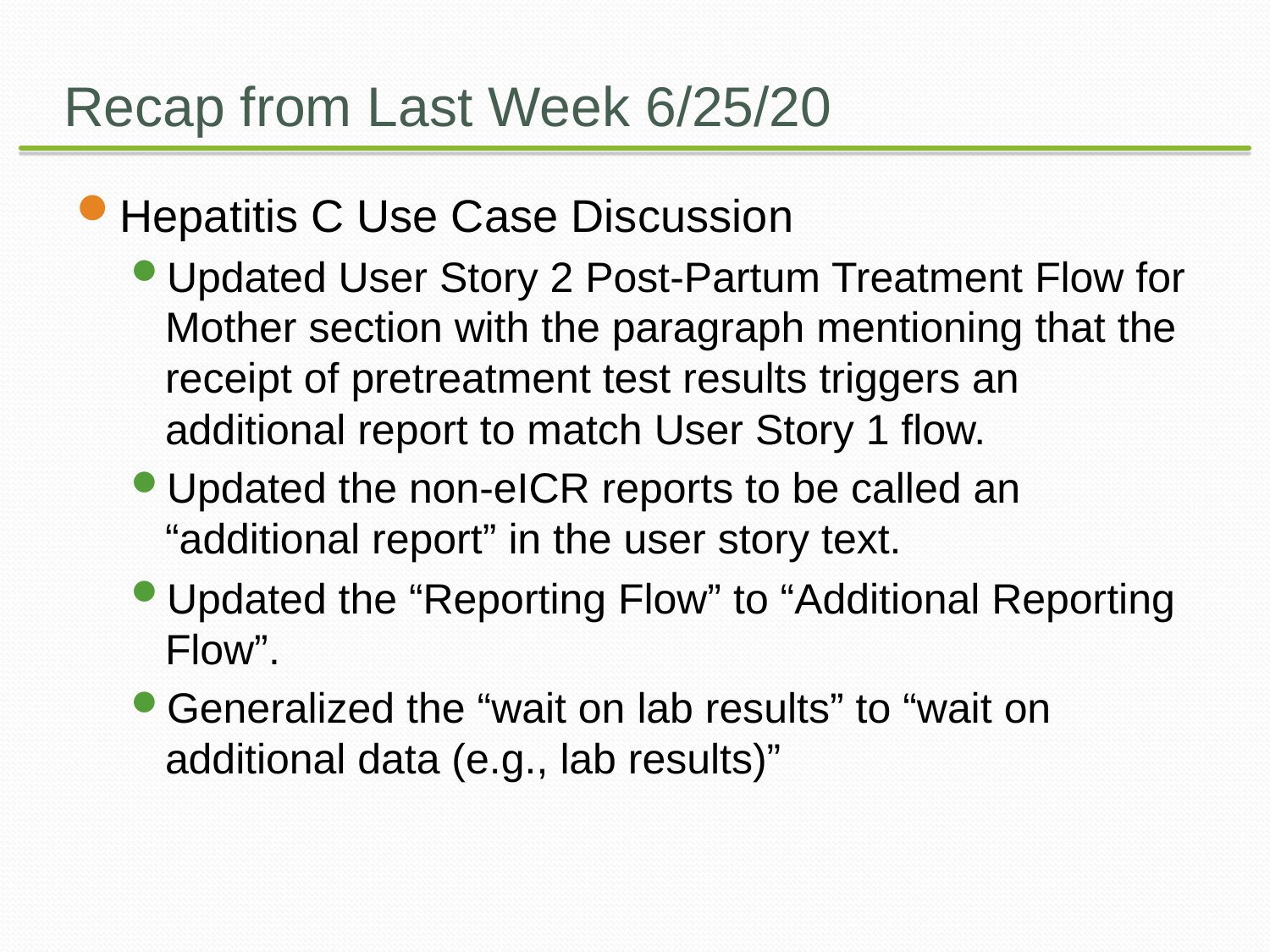

# Recap from Last Week 6/25/20
Hepatitis C Use Case Discussion
Updated User Story 2 Post-Partum Treatment Flow for Mother section with the paragraph mentioning that the receipt of pretreatment test results triggers an additional report to match User Story 1 flow.
Updated the non-eICR reports to be called an “additional report” in the user story text.
Updated the “Reporting Flow” to “Additional Reporting Flow”.
Generalized the “wait on lab results” to “wait on additional data (e.g., lab results)”